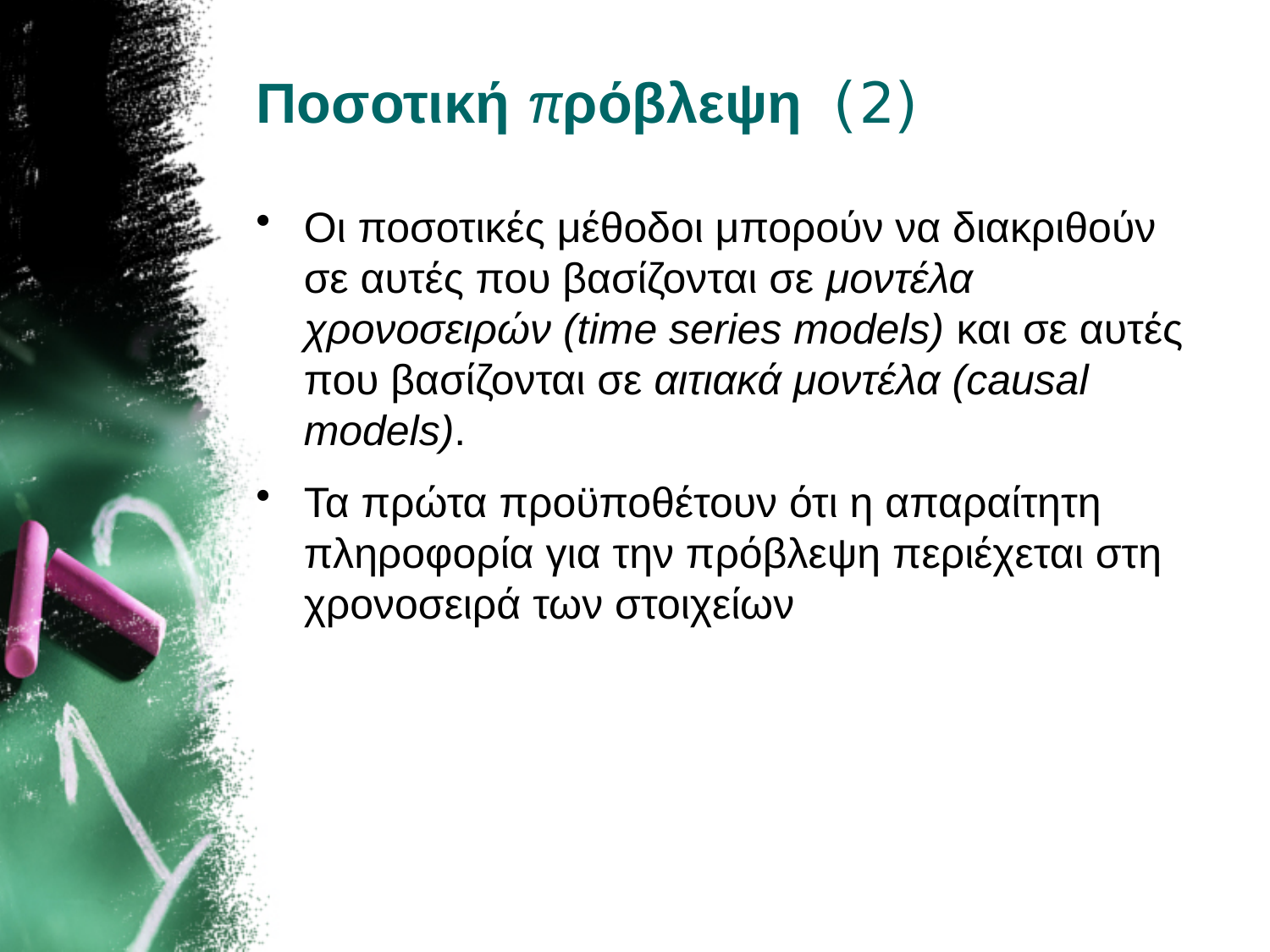

# Ποσοτική πρόβλεψη  (2)
Οι ποσοτικές μέθοδοι μπορούν να διακριθούν σε αυτές που βασίζονται σε μοντέλα χρονοσειρών (time series models) και σε αυτές που βασίζονται σε αιτιακά μοντέλα (causal models).
Τα πρώτα προϋποθέτουν ότι η απαραίτητη πληροφορία για την πρόβλεψη περιέχεται στη χρονοσειρά των στοιχείων